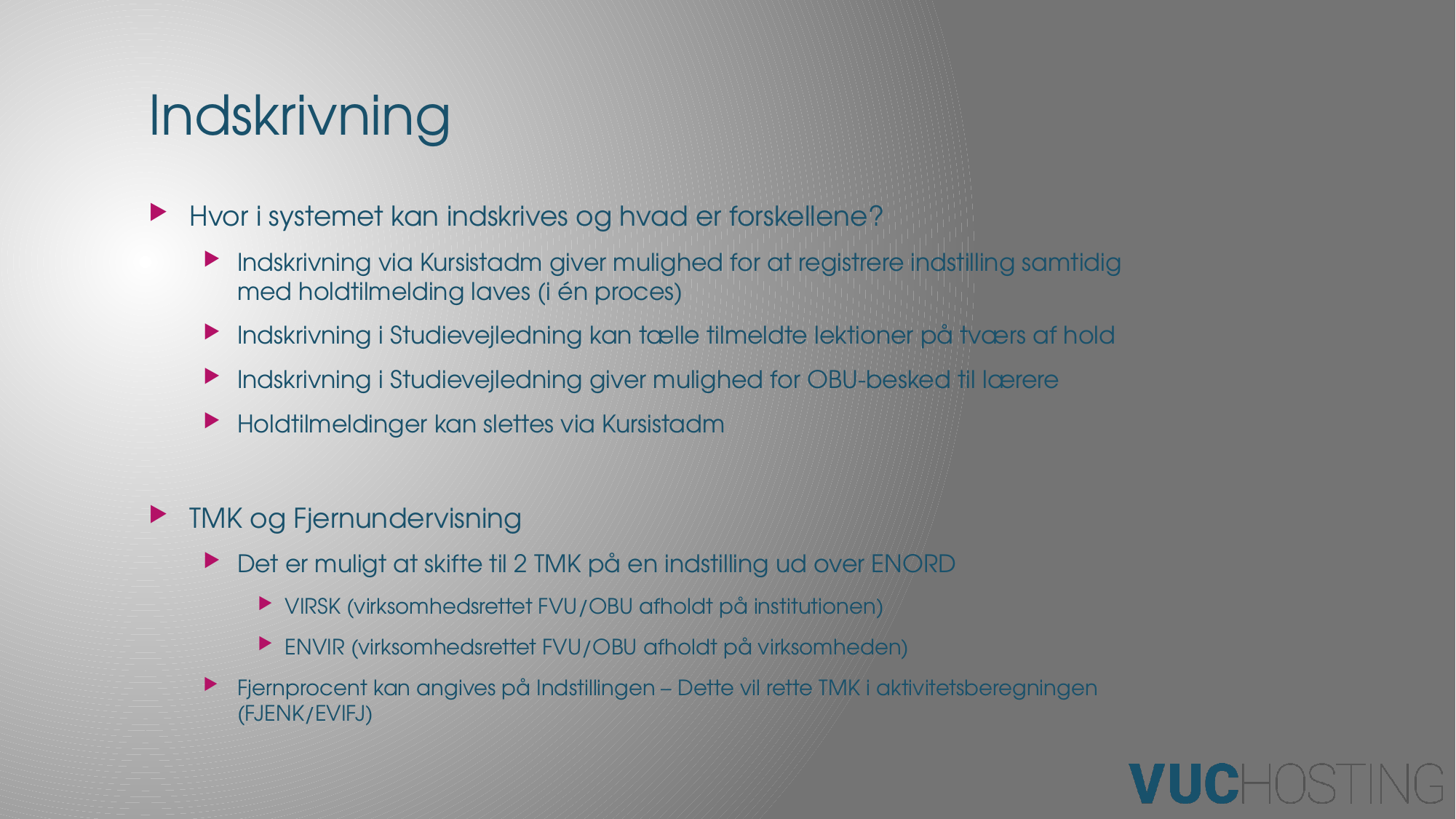

# Indskrivning
Hvor i systemet kan indskrives og hvad er forskellene?
Indskrivning via Kursistadm giver mulighed for at registrere indstilling samtidig med holdtilmelding laves (i én proces)
Indskrivning i Studievejledning kan tælle tilmeldte lektioner på tværs af hold
Indskrivning i Studievejledning giver mulighed for OBU-besked til lærere
Holdtilmeldinger kan slettes via Kursistadm

TMK og Fjernundervisning
Det er muligt at skifte til 2 TMK på en indstilling ud over ENORD
VIRSK (virksomhedsrettet FVU/OBU afholdt på institutionen)
ENVIR (virksomhedsrettet FVU/OBU afholdt på virksomheden)
Fjernprocent kan angives på Indstillingen – Dette vil rette TMK i aktivitetsberegningen (FJENK/EVIFJ)